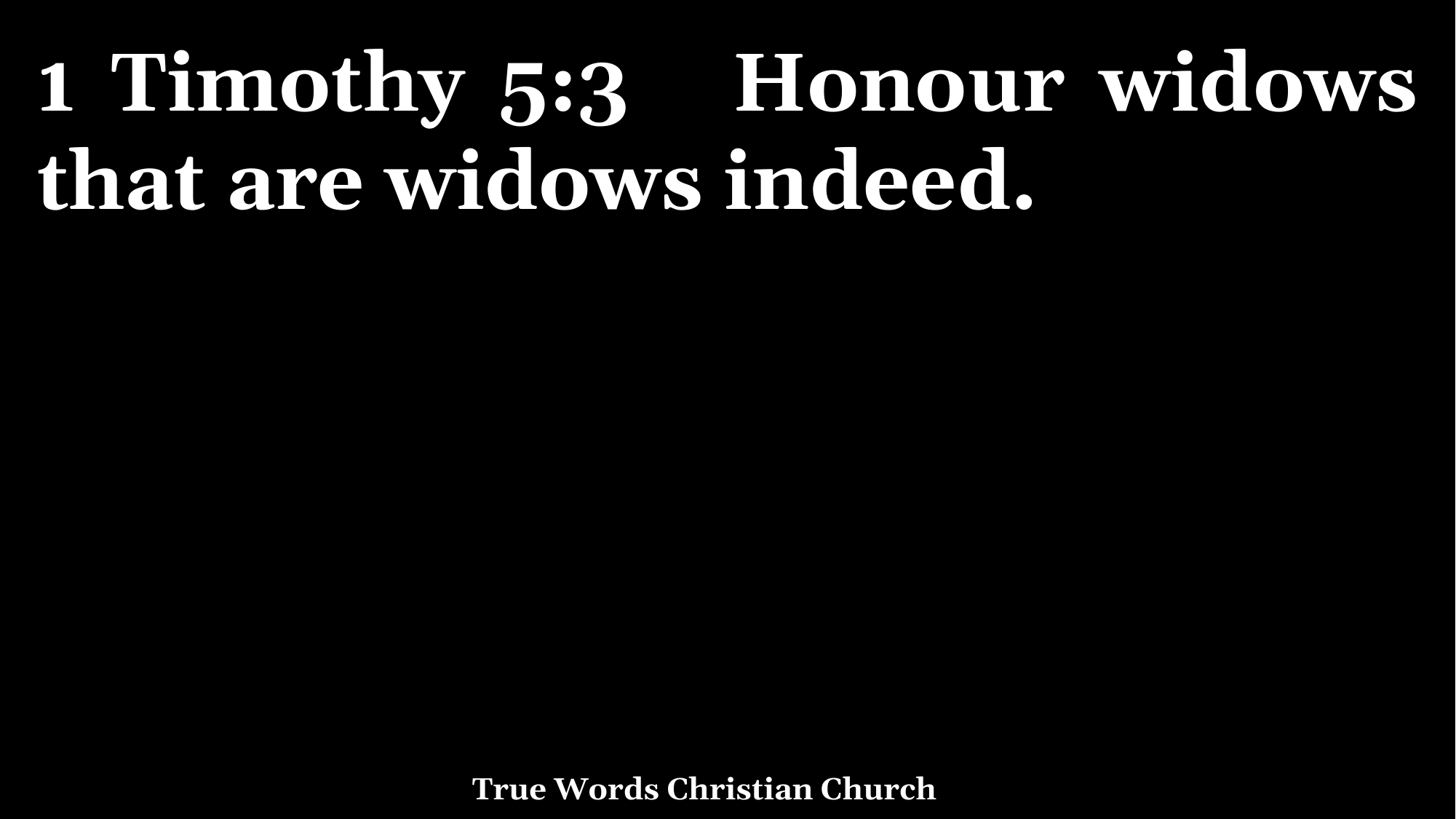

1 Timothy 5:3   Honour widows that are widows indeed.
True Words Christian Church